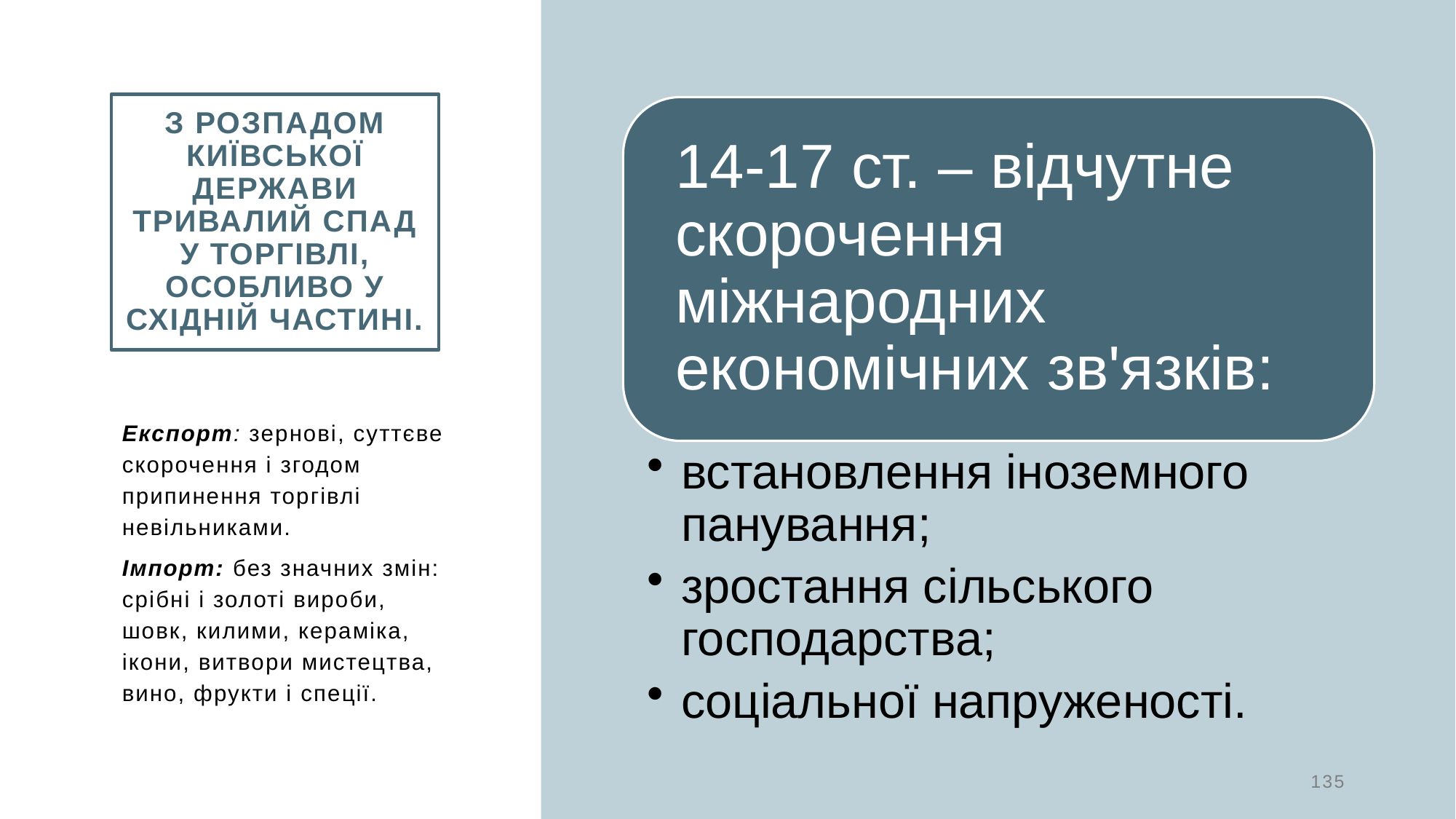

З розпадом Київської держави тривалий спад у торгівлі, особливо у східній частині.
14-17 ст. – відчутне скорочення міжнародних економічних зв'язків:
встановлення іноземного панування;
зростання сільського господарства;
соціальної напруженості.
Експорт: зернові, суттєве скорочення і згодом припинення торгівлі невільниками.
Імпорт: без значних змін: срібні і золоті вироби, шовк, килими, кераміка, ікони, витвори мистецтва, вино, фрукти і спеції.
135